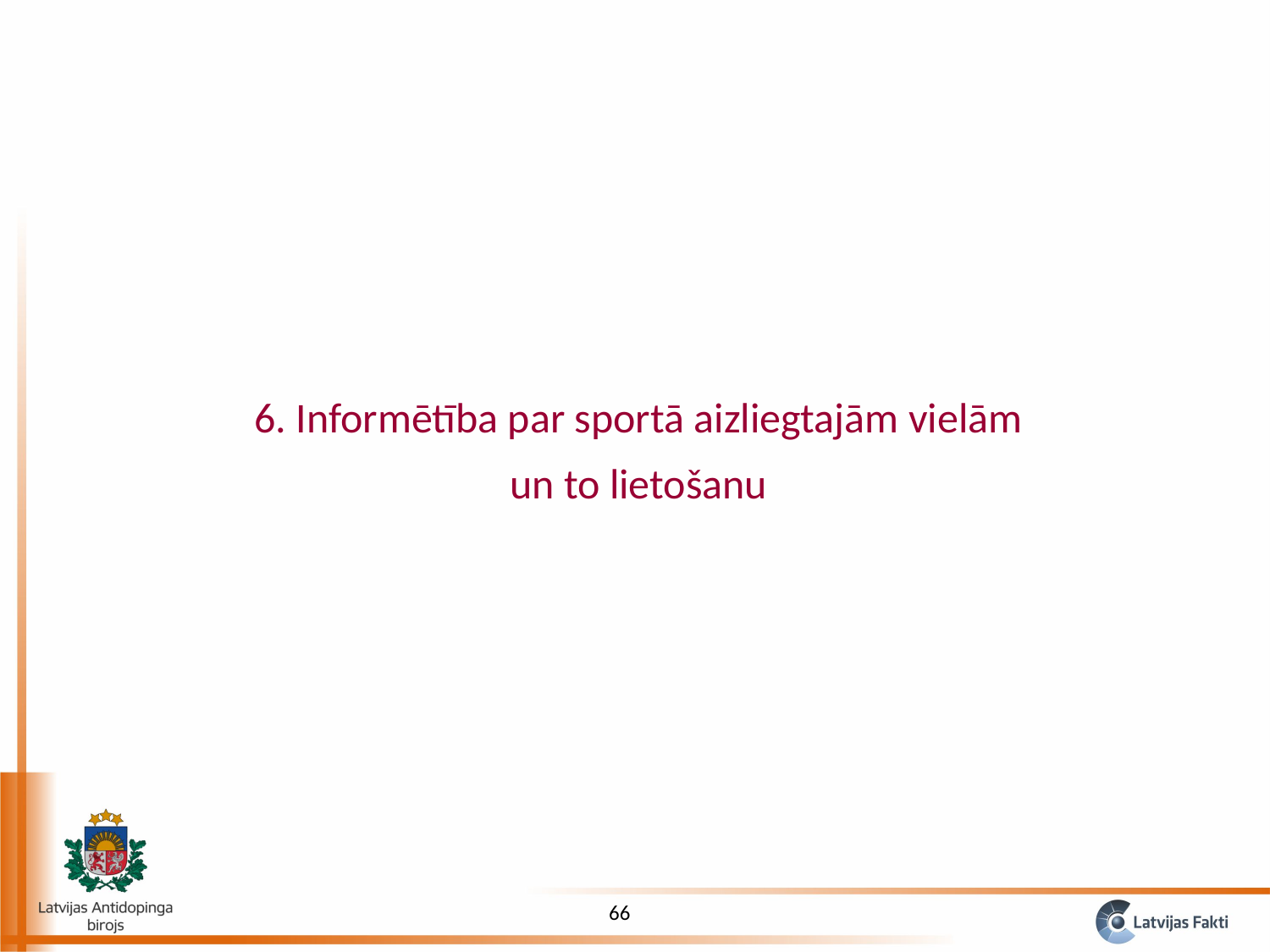

6. Informētība par sportā aizliegtajām vielām
un to lietošanu
66